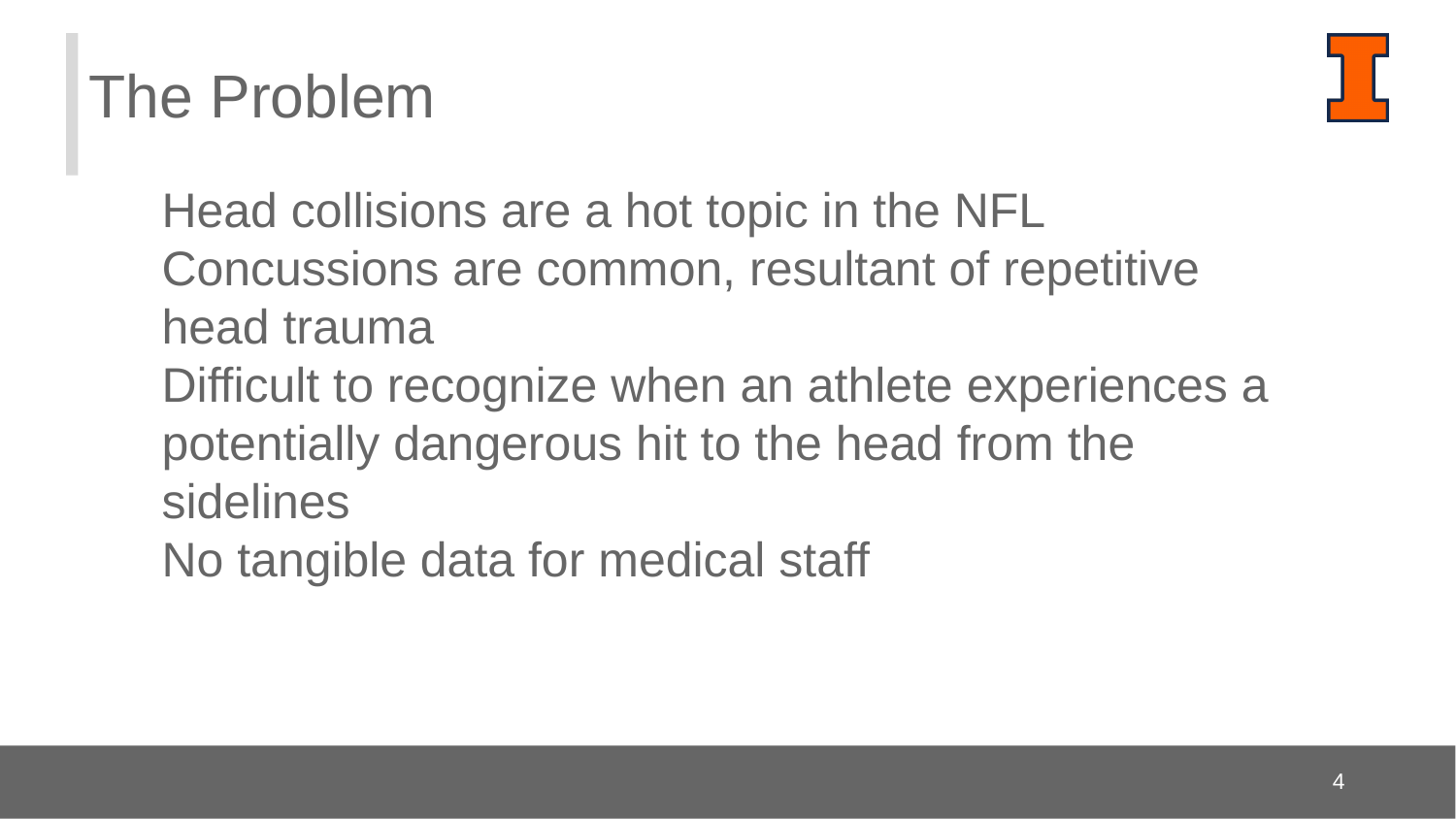

The Problem
Head collisions are a hot topic in the NFL
Concussions are common, resultant of repetitive head trauma
Difficult to recognize when an athlete experiences a potentially dangerous hit to the head from the sidelines
No tangible data for medical staff

4
4